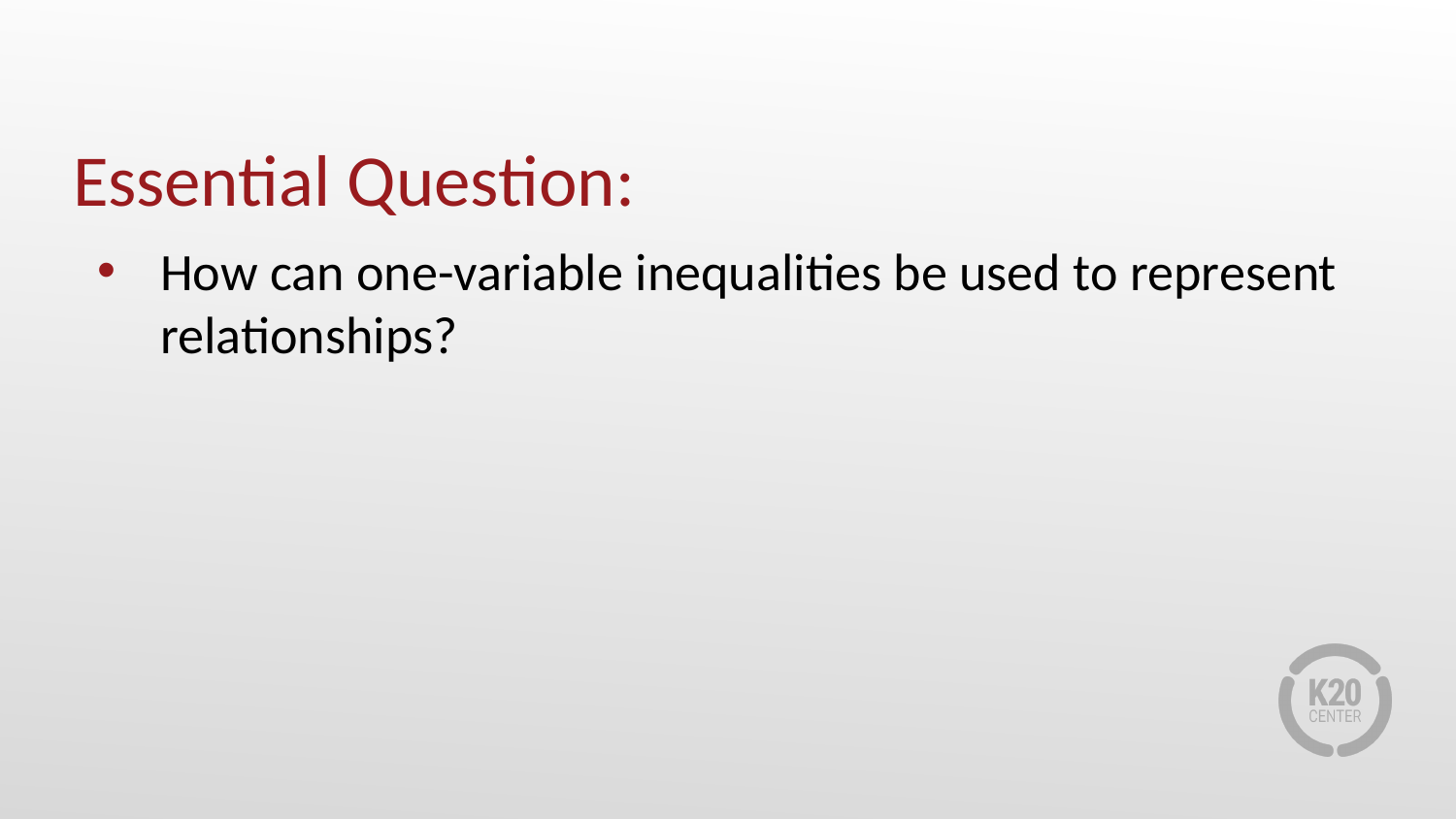

# Essential Question:
How can one-variable inequalities be used to represent relationships?